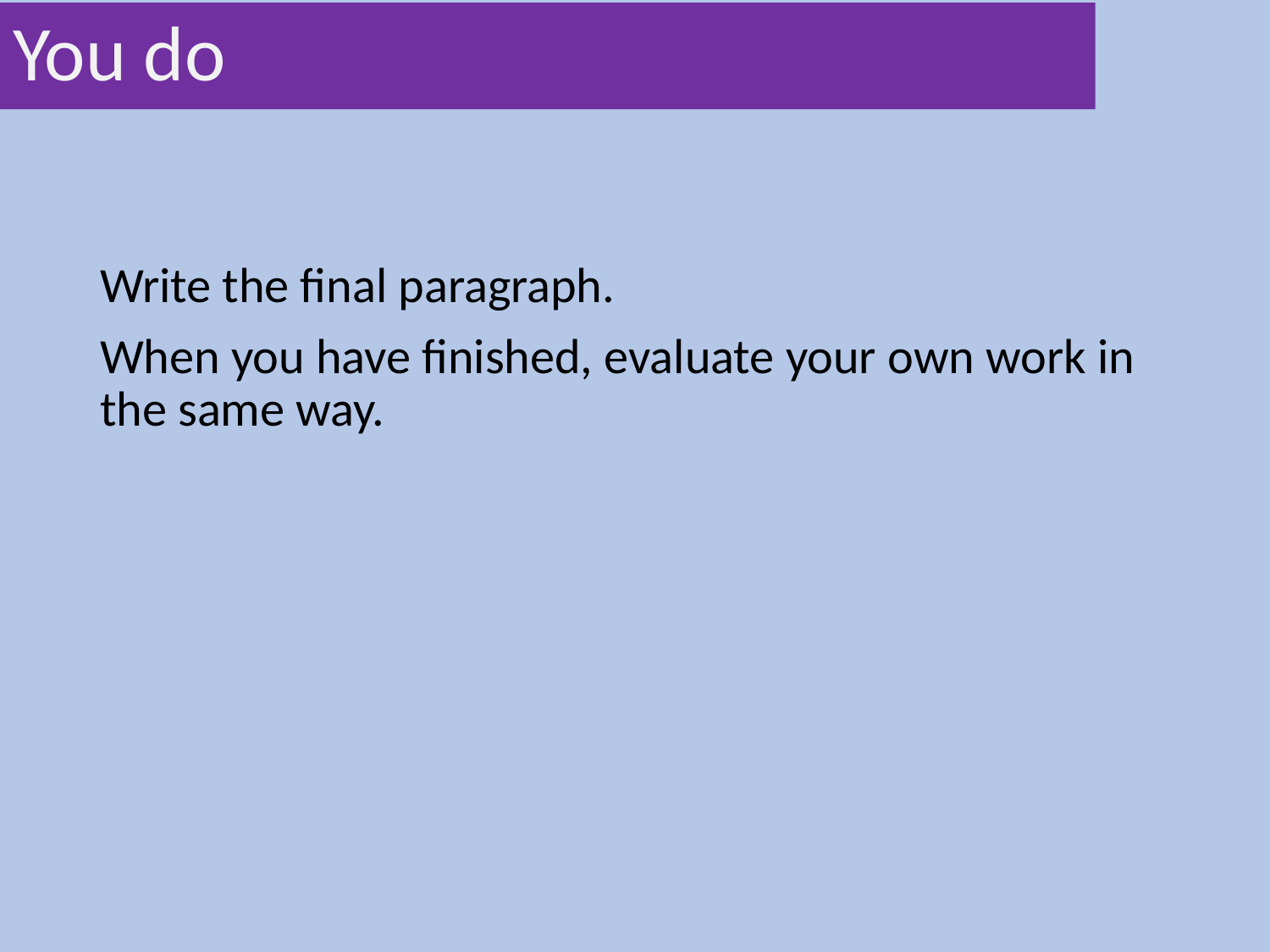

# You do
Write the final paragraph.
When you have finished, evaluate your own work in the same way.